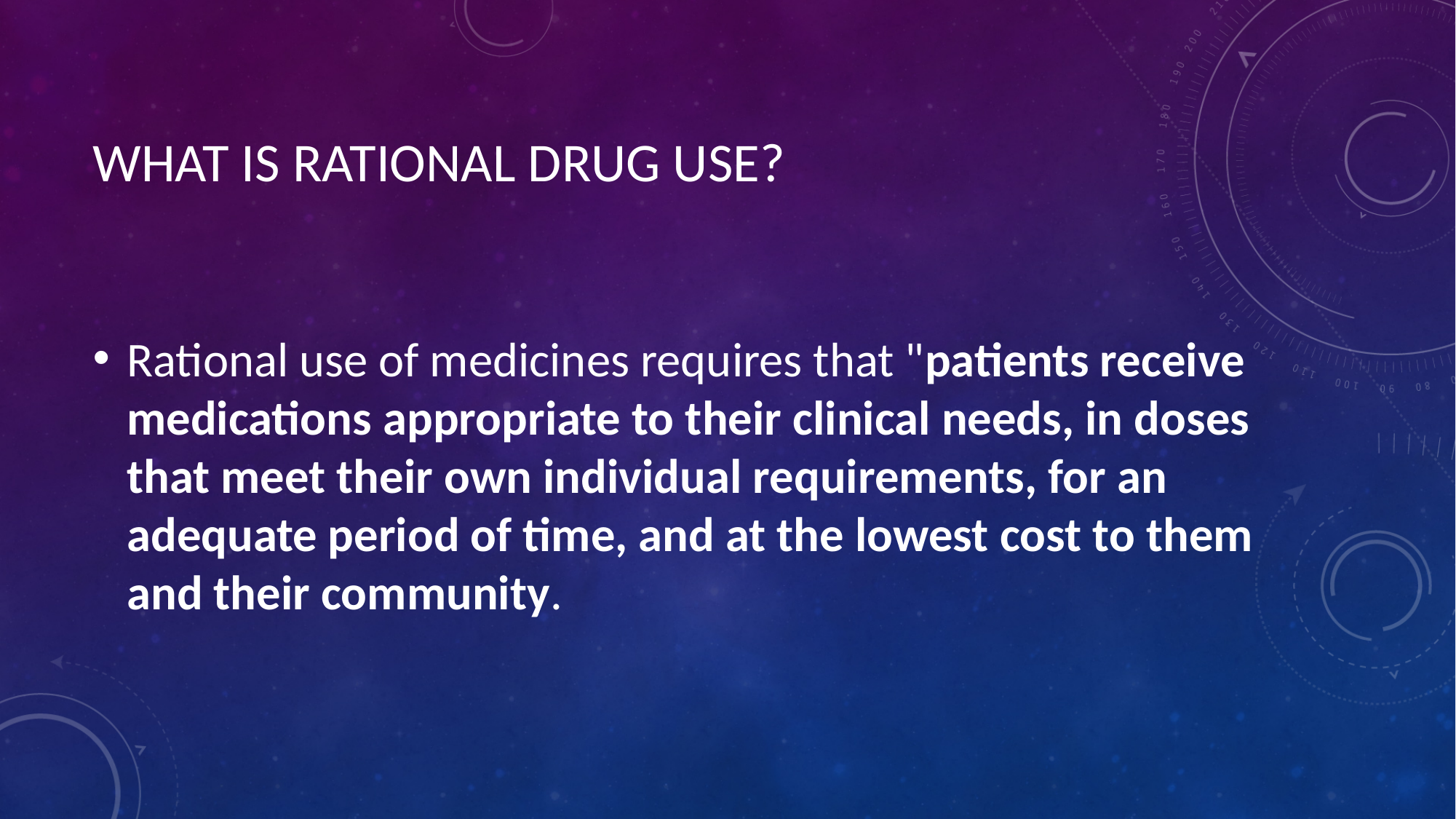

# What is rational drug use?
Rational use of medicines requires that "patients receive medications appropriate to their clinical needs, in doses that meet their own individual requirements, for an adequate period of time, and at the lowest cost to them and their community.